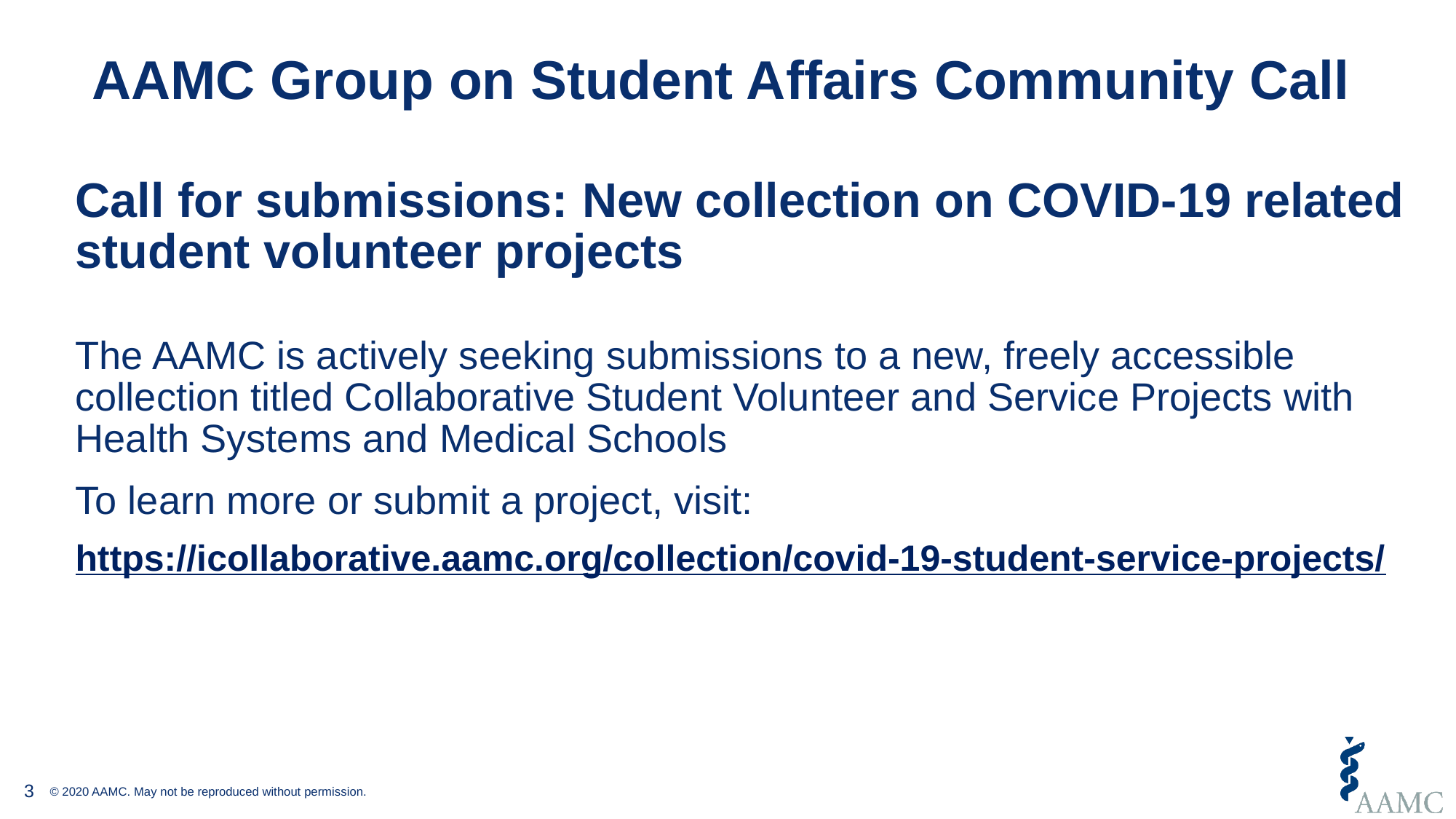

# AAMC Group on Student Affairs Community Call
Call for submissions: New collection on COVID-19 related student volunteer projects

The AAMC is actively seeking submissions to a new, freely accessible collection titled Collaborative Student Volunteer and Service Projects with Health Systems and Medical Schools
To learn more or submit a project, visit:
https://icollaborative.aamc.org/collection/covid-19-student-service-projects/

3